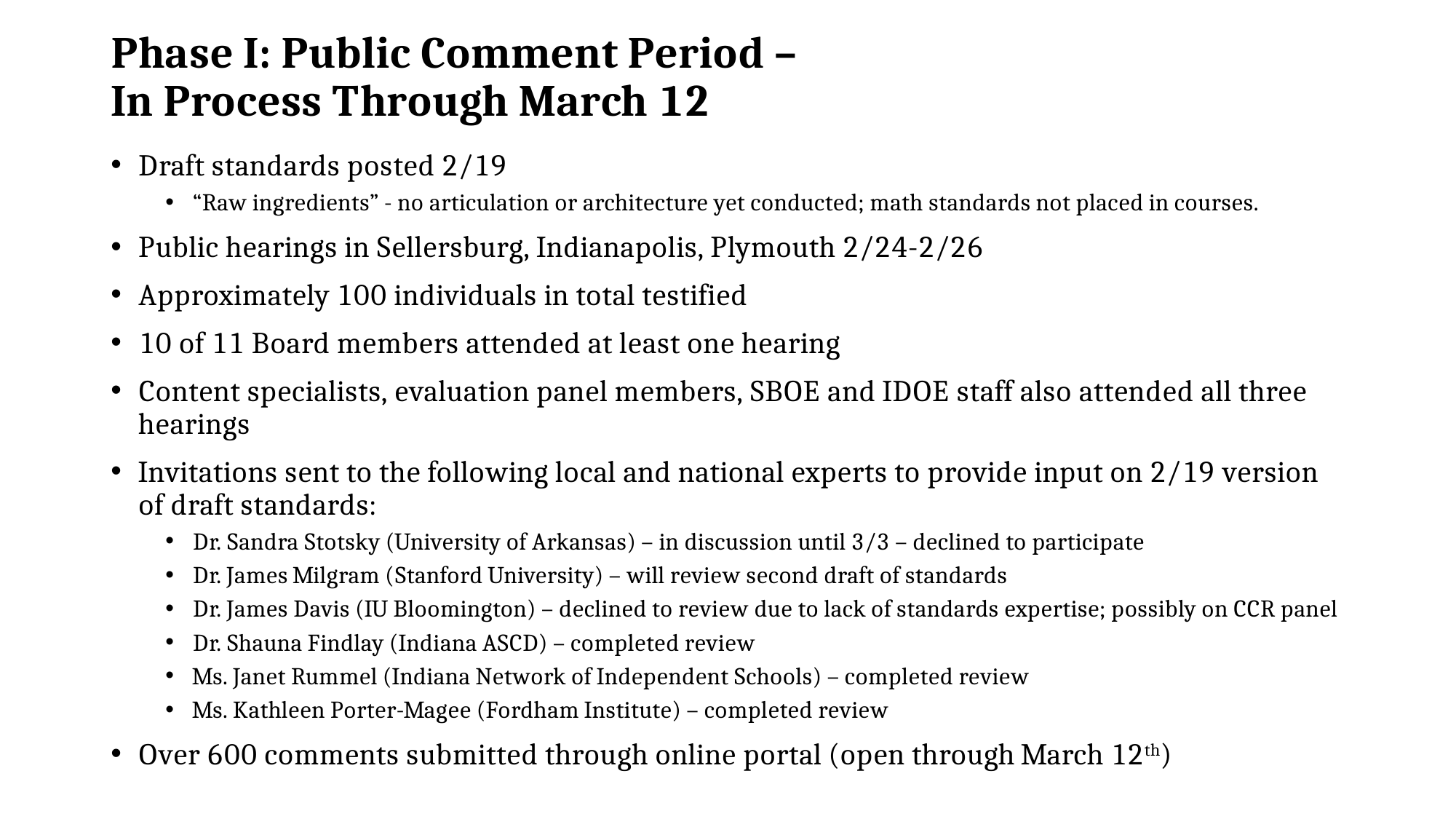

# Phase I: Public Comment Period – In Process Through March 12
Draft standards posted 2/19
“Raw ingredients” - no articulation or architecture yet conducted; math standards not placed in courses.
Public hearings in Sellersburg, Indianapolis, Plymouth 2/24-2/26
Approximately 100 individuals in total testified
10 of 11 Board members attended at least one hearing
Content specialists, evaluation panel members, SBOE and IDOE staff also attended all three hearings
Invitations sent to the following local and national experts to provide input on 2/19 version of draft standards:
Dr. Sandra Stotsky (University of Arkansas) – in discussion until 3/3 – declined to participate
Dr. James Milgram (Stanford University) – will review second draft of standards
Dr. James Davis (IU Bloomington) – declined to review due to lack of standards expertise; possibly on CCR panel
Dr. Shauna Findlay (Indiana ASCD) – completed review
Ms. Janet Rummel (Indiana Network of Independent Schools) – completed review
Ms. Kathleen Porter-Magee (Fordham Institute) – completed review
Over 600 comments submitted through online portal (open through March 12th)